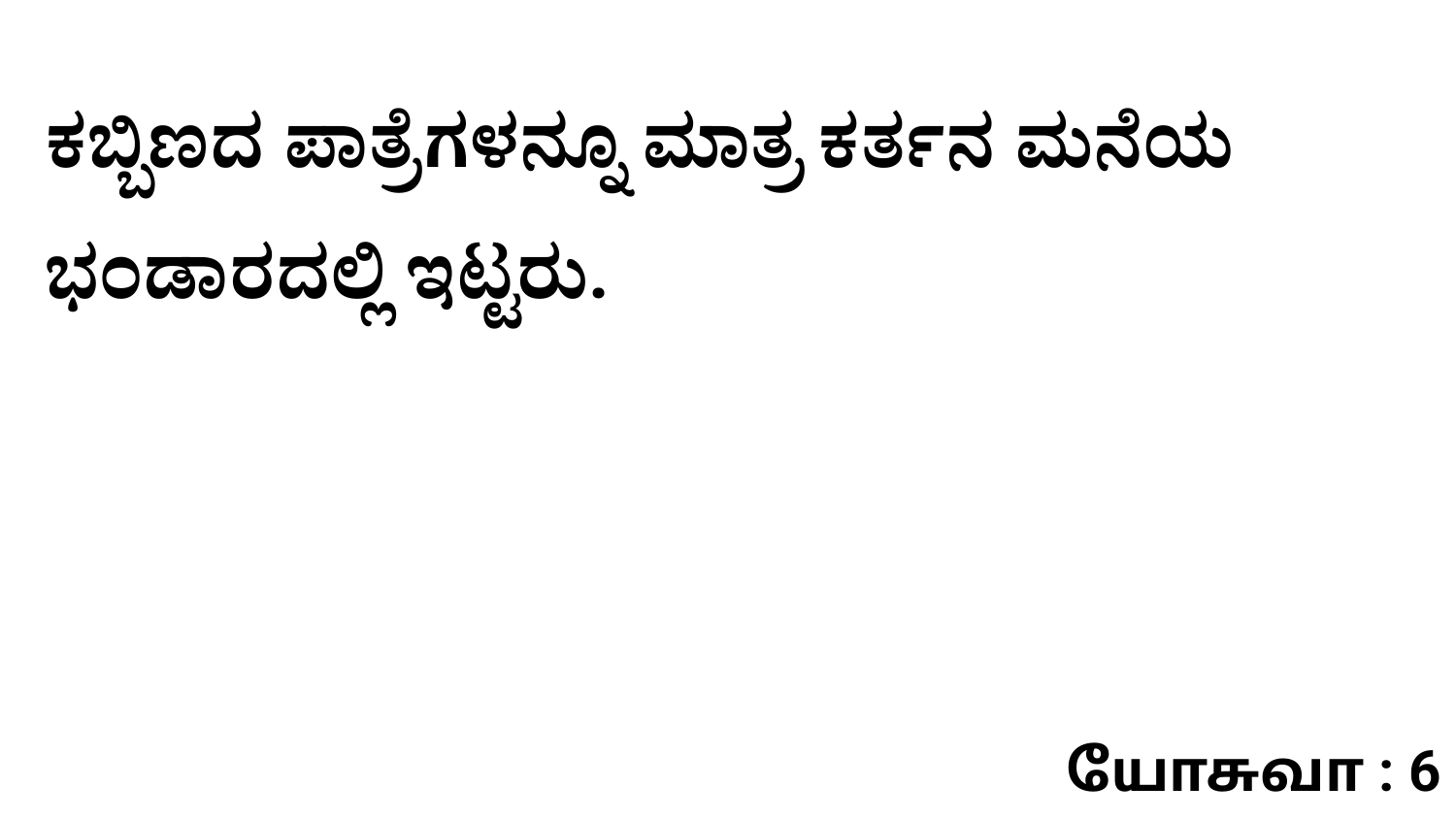

ಕಬ್ಬಿಣದ ಪಾತ್ರೆಗಳನ್ನೂ ಮಾತ್ರ ಕರ್ತನ ಮನೆಯ ಭಂಡಾರದಲ್ಲಿ ಇಟ್ಟರು.
யோசுவா : 6